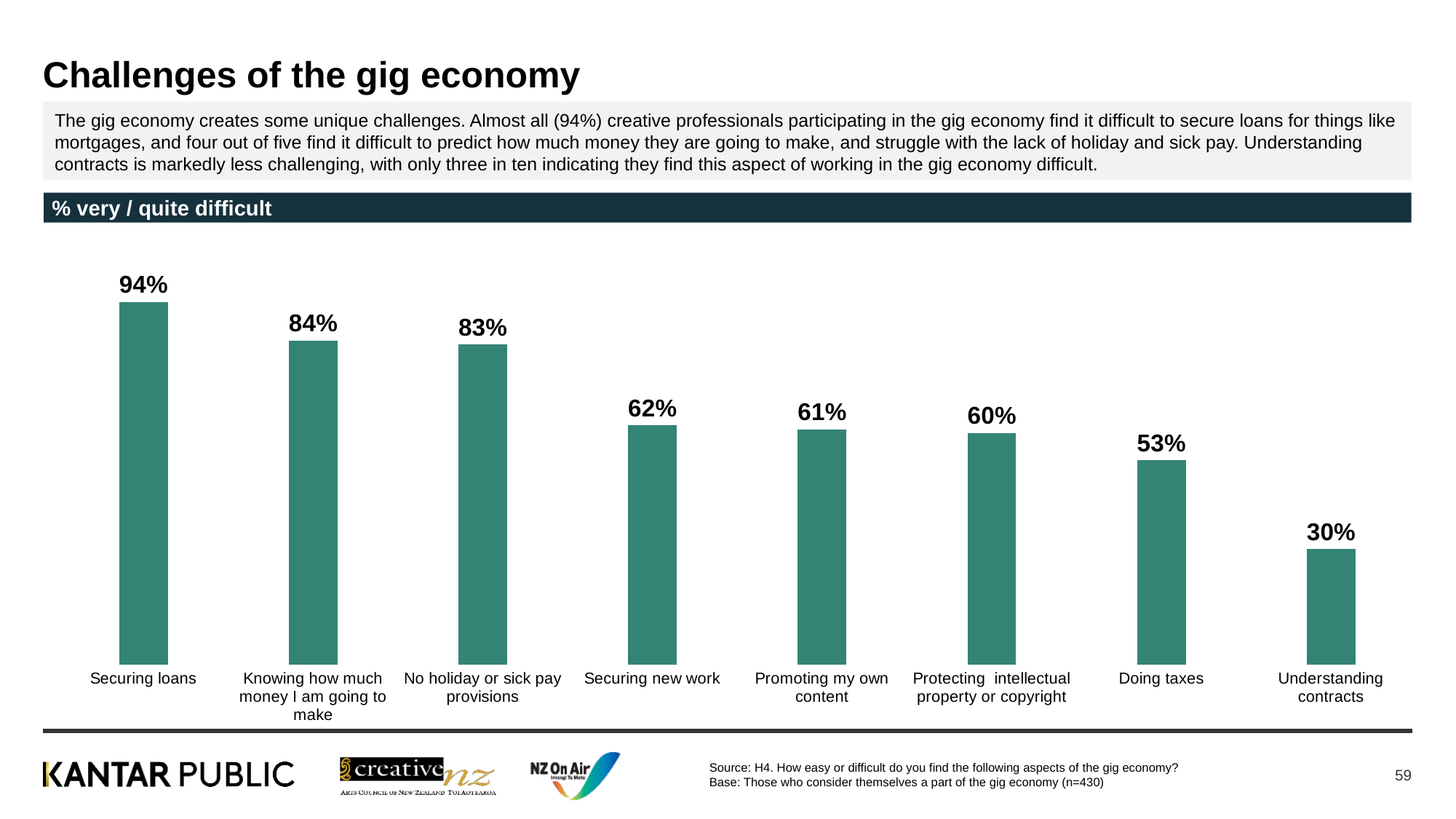

# Challenges of the gig economy

The gig economy creates some unique challenges. Almost all (94%) creative professionals participating in the gig economy find it difficult to secure loans for things like mortgages, and four out of five find it difficult to predict how much money they are going to make, and struggle with the lack of holiday and sick pay. Understanding contracts is markedly less challenging, with only three in ten indicating they find this aspect of working in the gig economy difficult.

% very / quite difficult

### Chart

| Category | Very difficult |
|---|---|
| Securing loans | 0.94 |
| Knowing how much money I am going to make | 0.84 |
| No holiday or sick pay provisions | 0.83 |
| Securing new work | 0.62 |
| Promoting my own content | 0.61 |
| Protecting  intellectual property or copyright | 0.6 |
| Doing taxes | 0.53 |
| Understanding contracts | 0.3 |
Source: H4. How easy or difficult do you find the following aspects of the gig economy?
Base: Those who consider themselves a part of the gig economy (n=430)
59